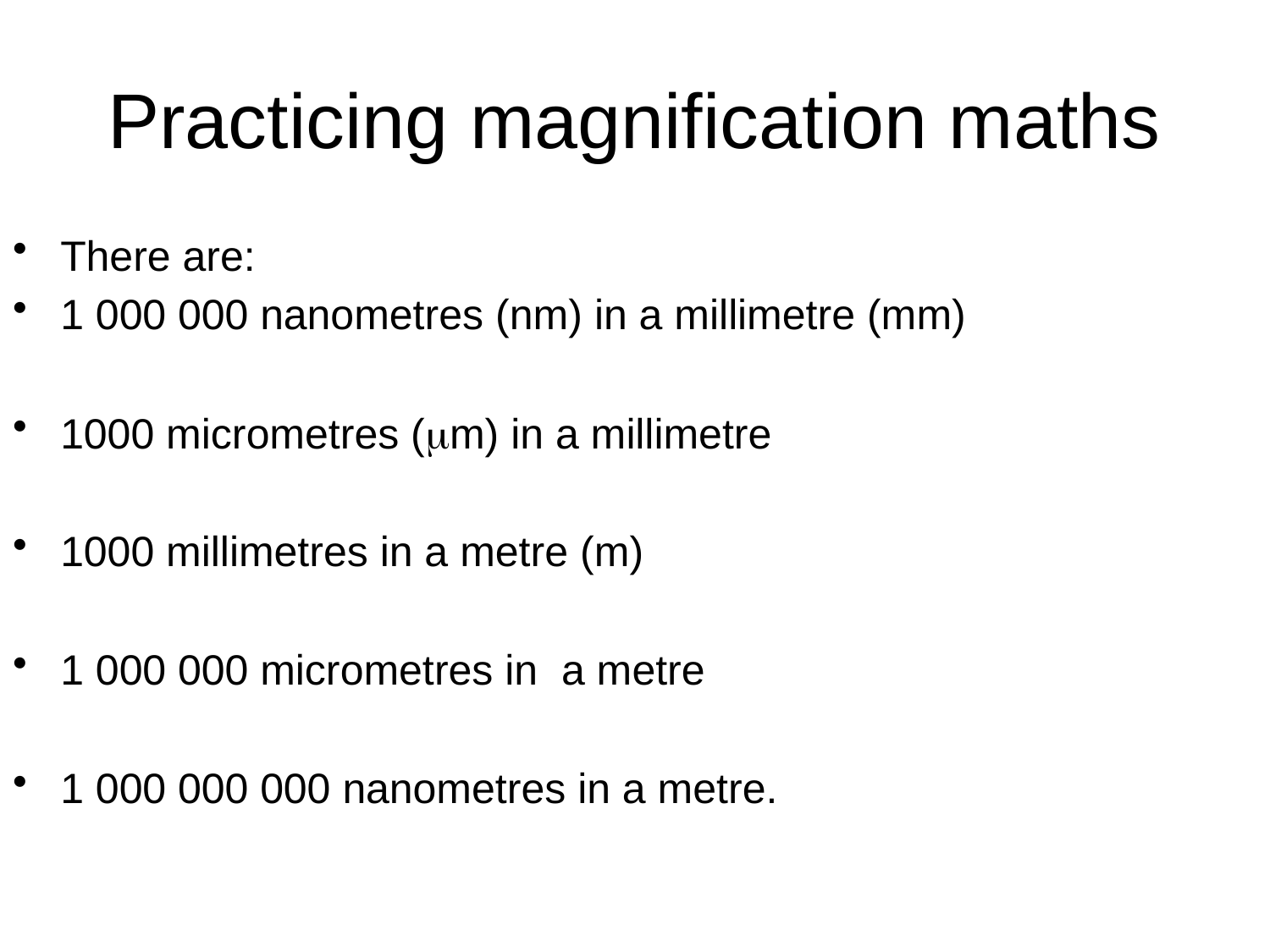

# Practicing magnification maths
There are:
1 000 000 nanometres (nm) in a millimetre (mm)

1000 micrometres (μm) in a millimetre

1000 millimetres in a metre (m)

1 000 000 micrometres in  a metre

1 000 000 000 nanometres in a metre.